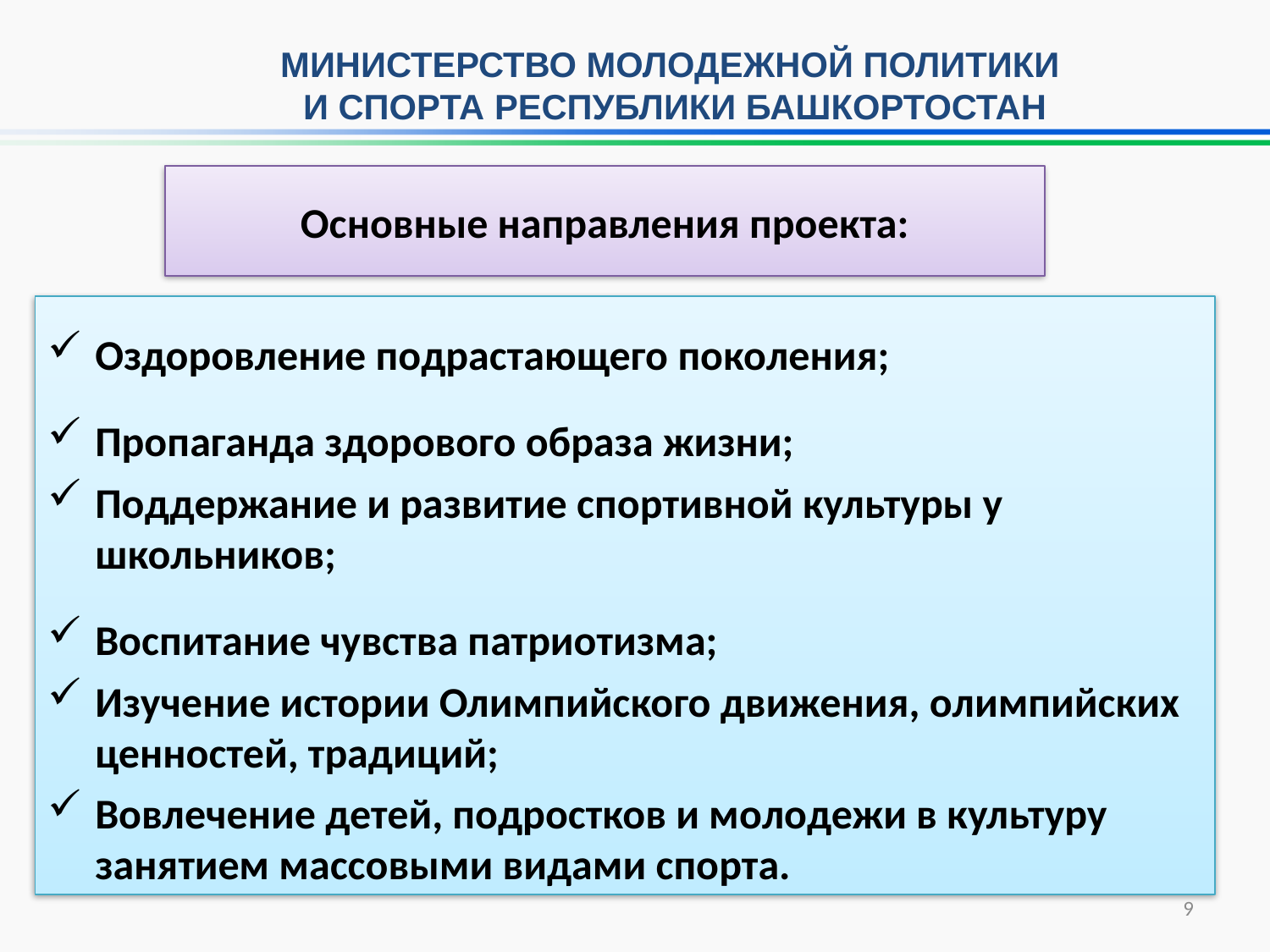

МИНИСТЕРСТВО МОЛОДЕЖНОЙ ПОЛИТИКИ
И СПОРТА РЕСПУБЛИКИ БАШКОРТОСТАН

Основные направления проекта:
Оздоровление подрастающего поколения;
Пропаганда здорового образа жизни;
Поддержание и развитие спортивной культуры у школьников;
Воспитание чувства патриотизма;
Изучение истории Олимпийского движения, олимпийских ценностей, традиций;
Вовлечение детей, подростков и молодежи в культуру занятием массовыми видами спорта.
9